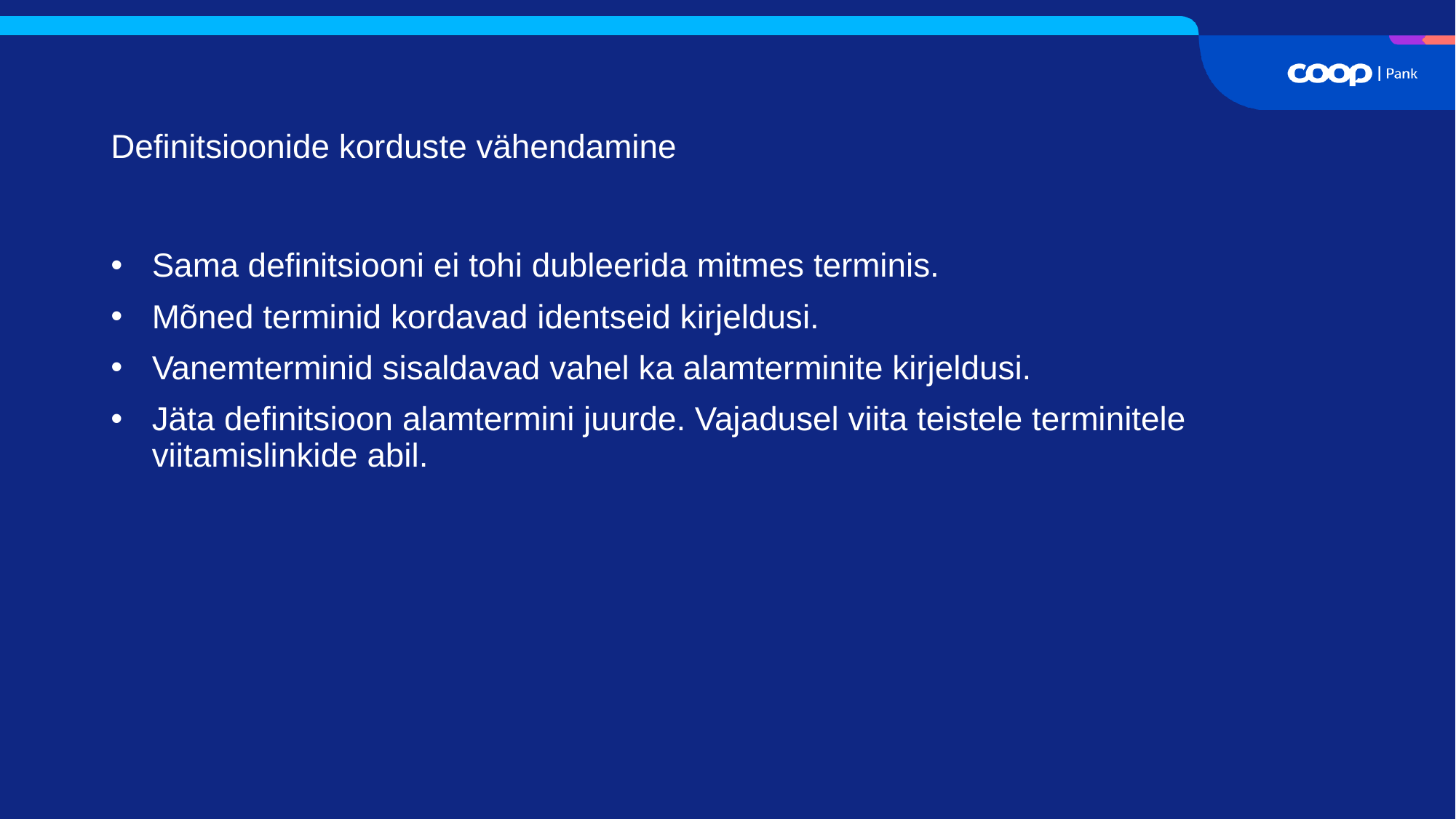

Definitsioonide korduste vähendamine
Sama definitsiooni ei tohi dubleerida mitmes terminis.
Mõned terminid kordavad identseid kirjeldusi.
Vanemterminid sisaldavad vahel ka alamterminite kirjeldusi.
Jäta definitsioon alamtermini juurde. Vajadusel viita teistele terminitele viitamislinkide abil.